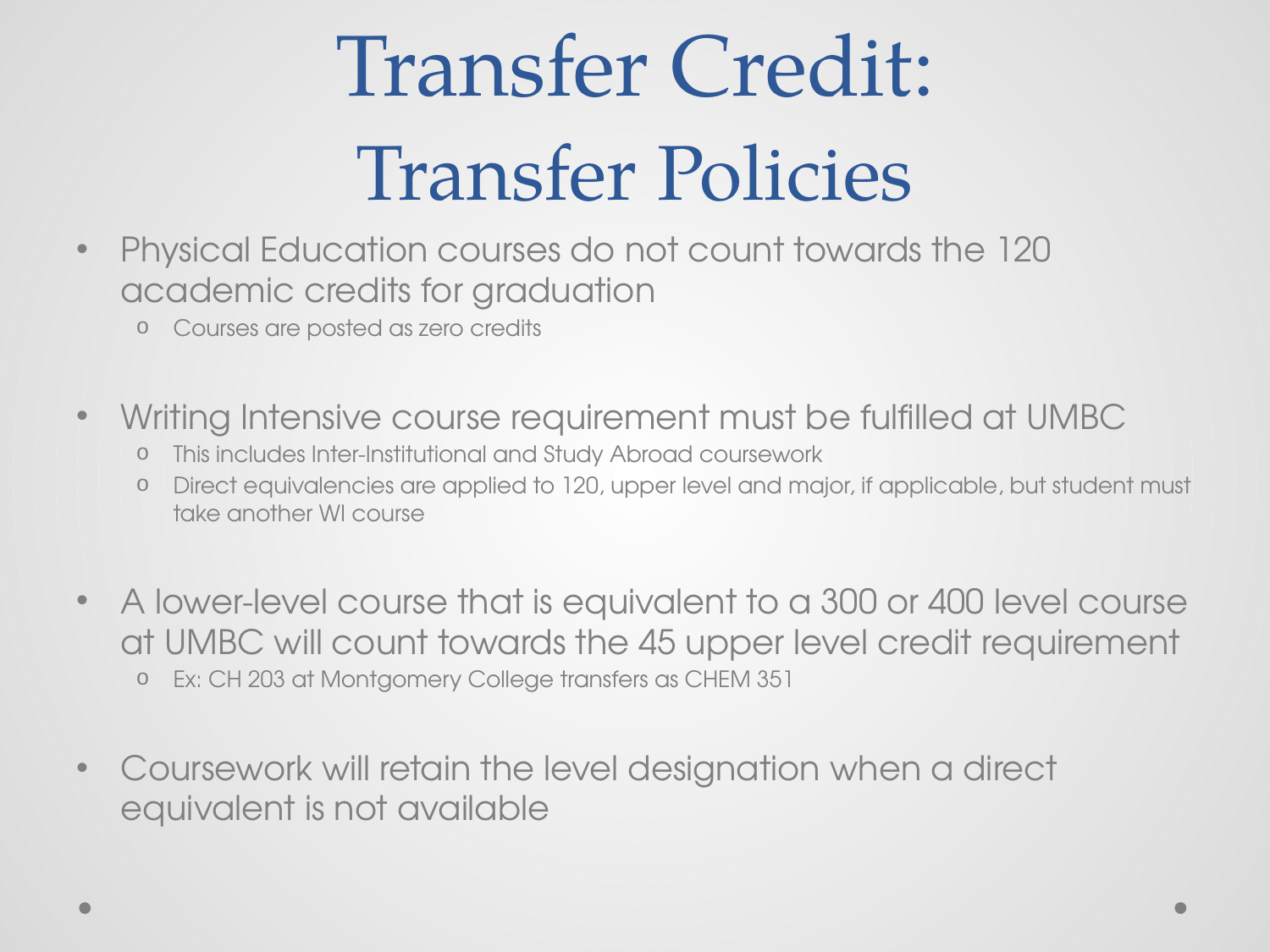

# Transfer Credit: Transfer Policies
Physical Education courses do not count towards the 120 academic credits for graduation
Courses are posted as zero credits

Writing Intensive course requirement must be fulfilled at UMBC
This includes Inter-Institutional and Study Abroad coursework
Direct equivalencies are applied to 120, upper level and major, if applicable, but student must take another WI course

A lower-level course that is equivalent to a 300 or 400 level course at UMBC will count towards the 45 upper level credit requirement
Ex: CH 203 at Montgomery College transfers as CHEM 351

Coursework will retain the level designation when a direct equivalent is not available